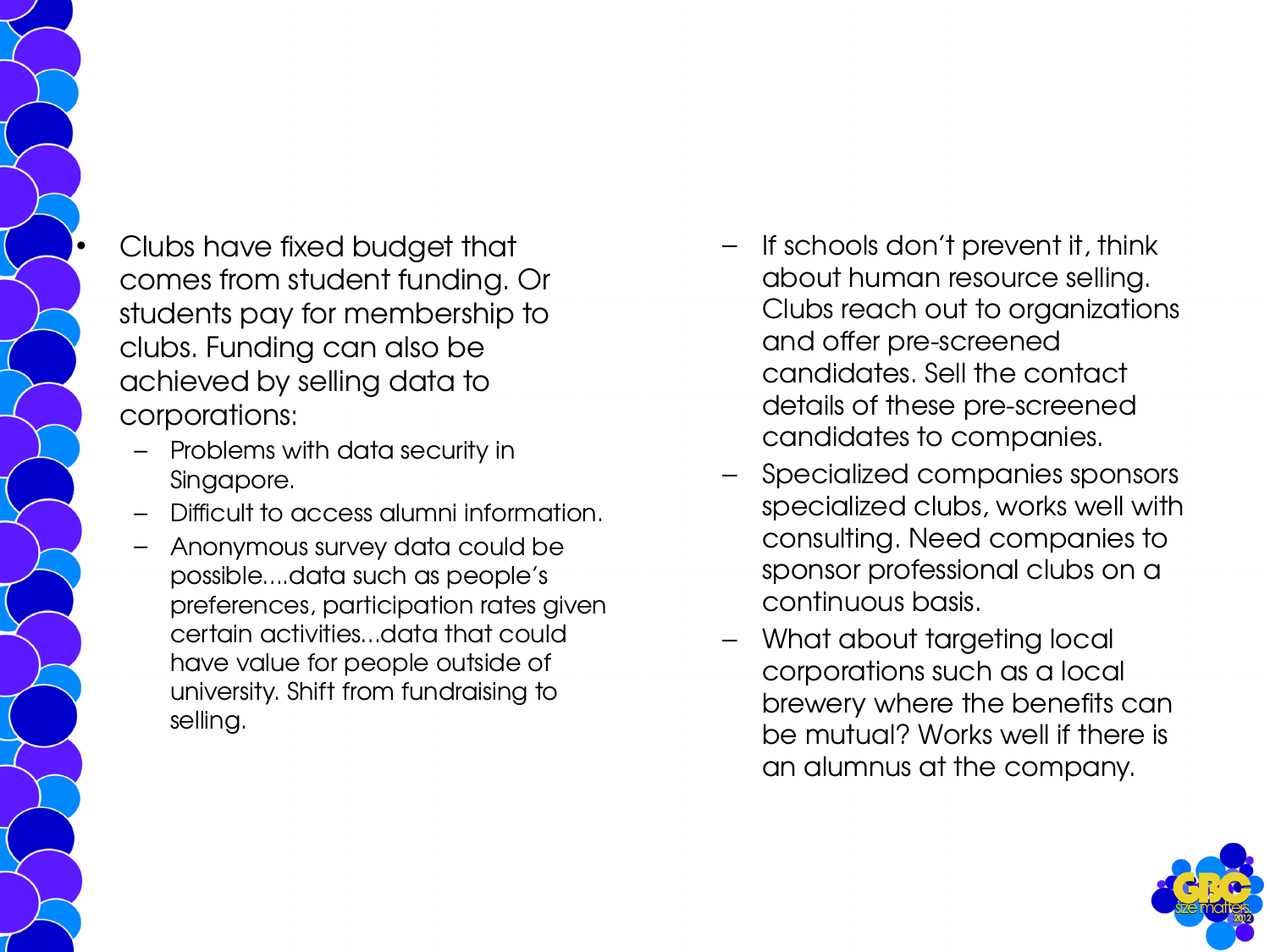

#
Clubs have fixed budget that comes from student funding. Or students pay for membership to clubs. Funding can also be achieved by selling data to corporations:
Problems with data security in Singapore.
Difficult to access alumni information.
Anonymous survey data could be possible….data such as people’s preferences, participation rates given certain activities…data that could have value for people outside of university. Shift from fundraising to selling.

If schools don’t prevent it, think about human resource selling. Clubs reach out to organizations and offer pre-screened candidates. Sell the contact details of these pre-screened candidates to companies.
Specialized companies sponsors specialized clubs, works well with consulting. Need companies to sponsor professional clubs on a continuous basis.
What about targeting local corporations such as a local brewery where the benefits can be mutual? Works well if there is an alumnus at the company.